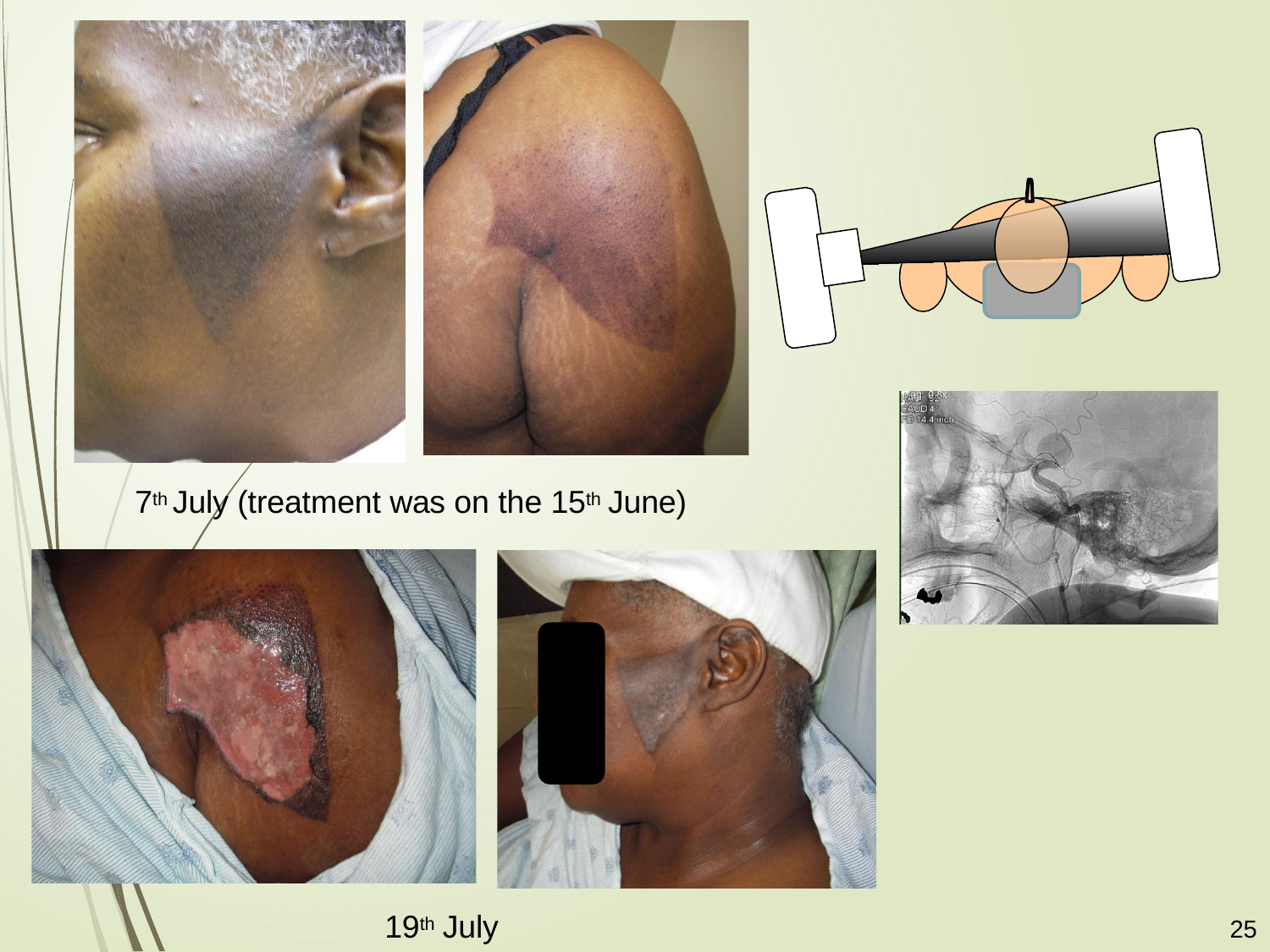

7th July (treatment was on the 15th June)

19th July
25